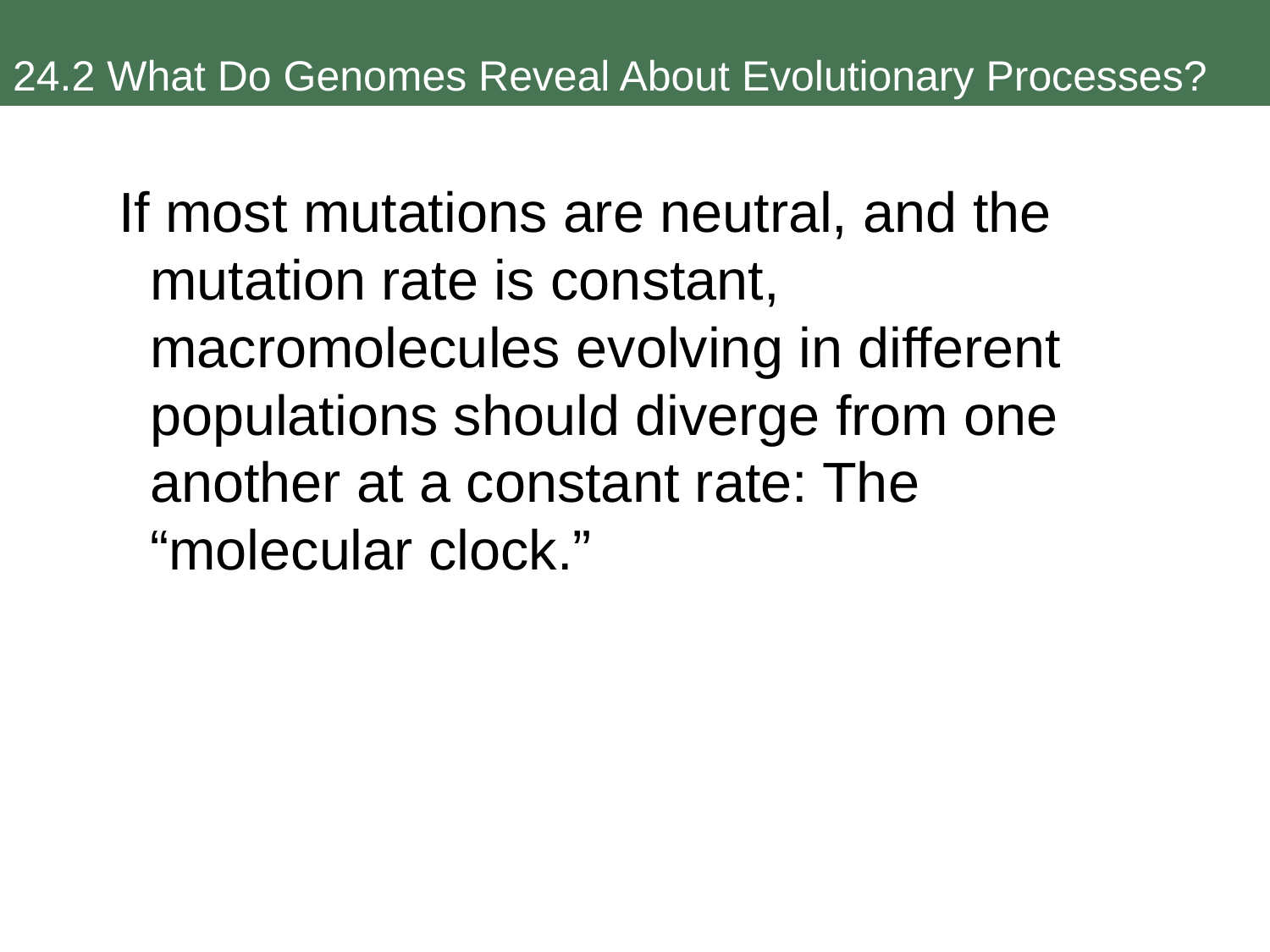

24.2 What Do Genomes Reveal About Evolutionary Processes?
If most mutations are neutral, and the mutation rate is constant, macromolecules evolving in different populations should diverge from one another at a constant rate: The “molecular clock.”